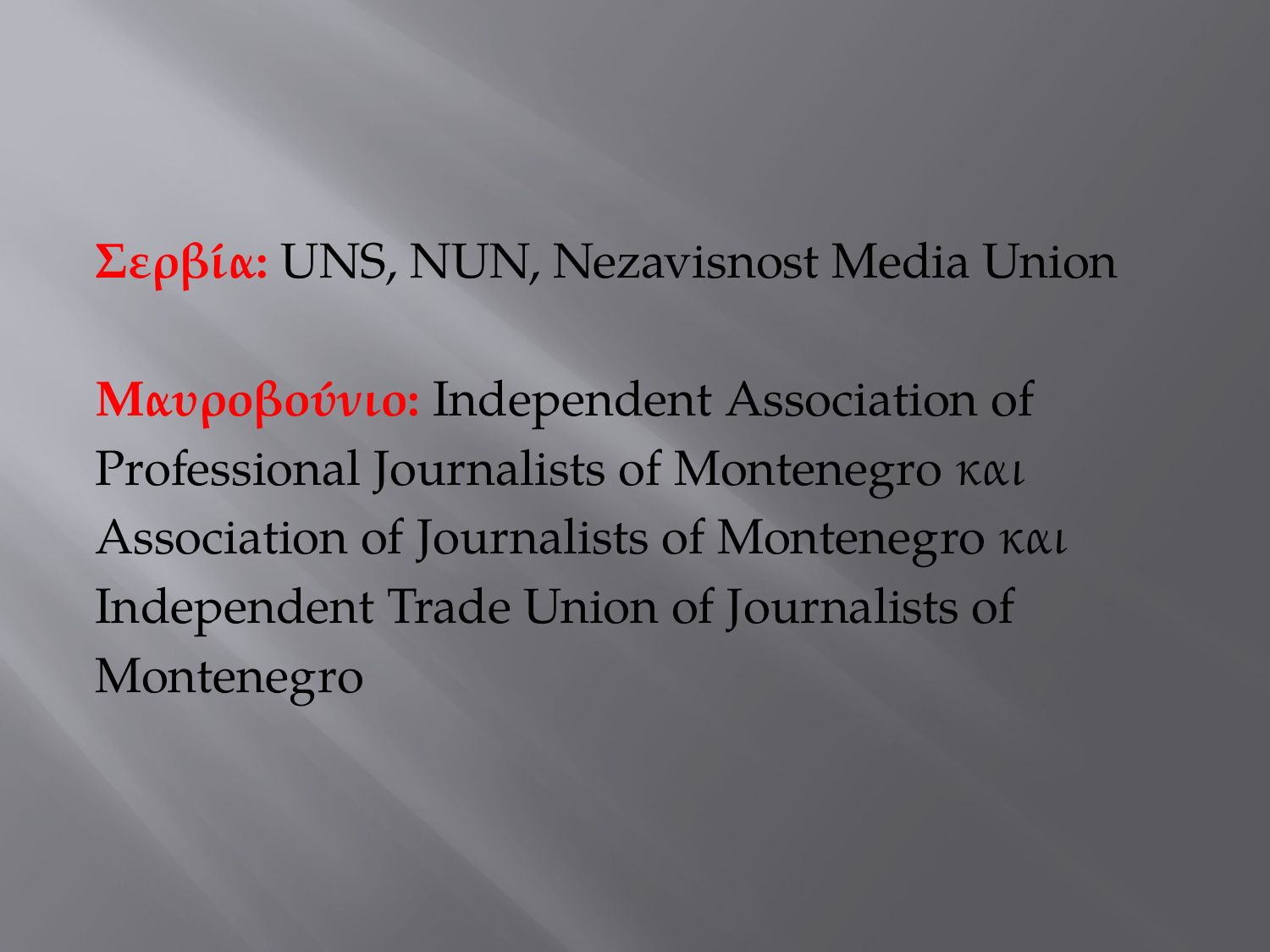

#
Σερβία: UNS, NUN, Nezavisnost Media Union

Μαυροβούνιο: Independent Association of
Professional Journalists of Montenegro και
Association of Journalists of Montenegro και
Independent Trade Union of Journalists of
Montenegro